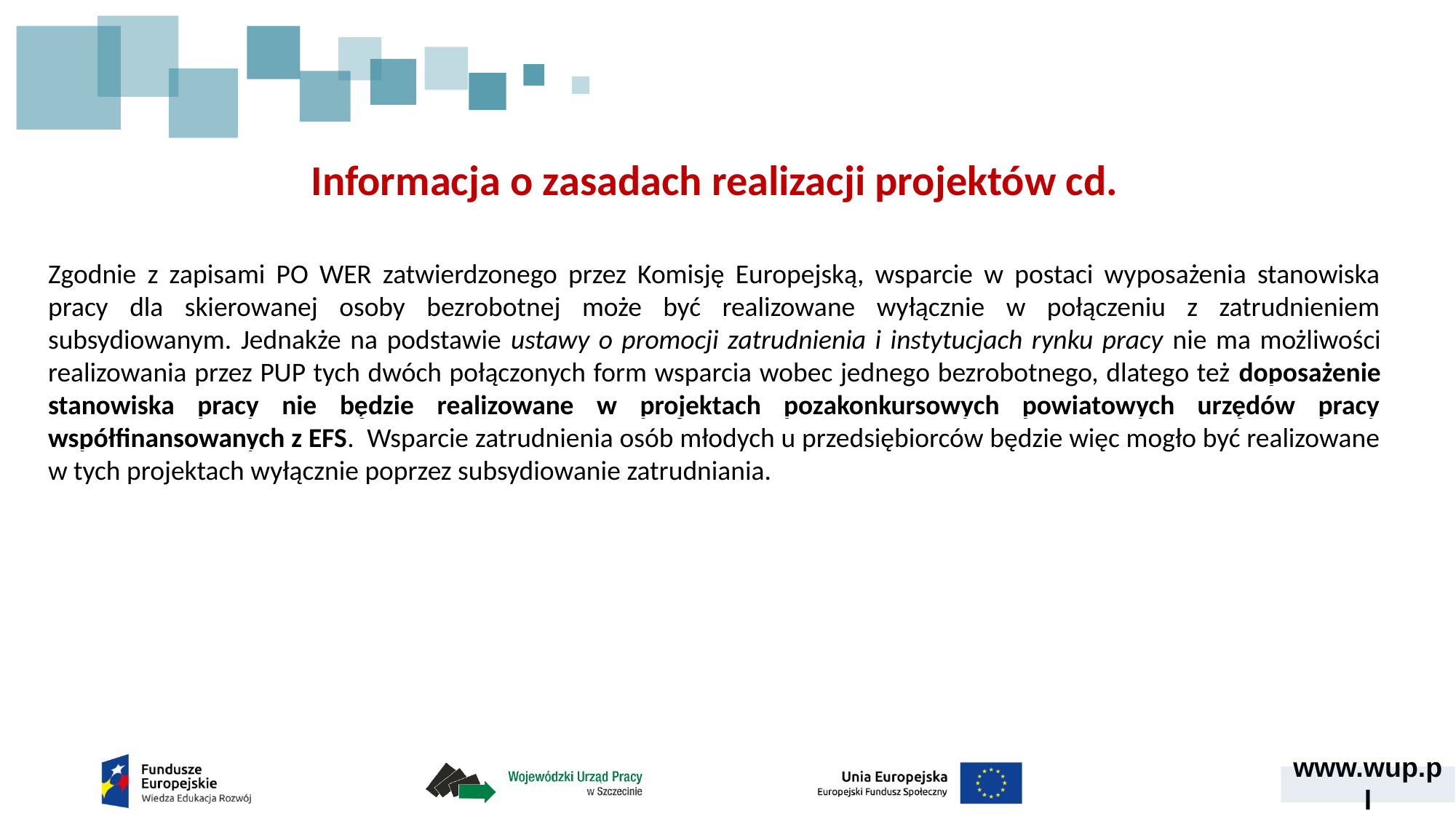

Informacja o zasadach realizacji projektów cd.

Zgodnie z zapisami PO WER zatwierdzonego przez Komisję Europejską, wsparcie w postaci wyposażenia stanowiska pracy dla skierowanej osoby bezrobotnej może być realizowane wyłącznie w połączeniu z zatrudnieniem subsydiowanym. Jednakże na podstawie ustawy o promocji zatrudnienia i instytucjach rynku pracy nie ma możliwości realizowania przez PUP tych dwóch połączonych form wsparcia wobec jednego bezrobotnego, dlatego też doposażenie stanowiska pracy nie będzie realizowane w projektach pozakonkursowych powiatowych urzędów pracy współfinansowanych z EFS.  Wsparcie zatrudnienia osób młodych u przedsiębiorców będzie więc mogło być realizowane w tych projektach wyłącznie poprzez subsydiowanie zatrudniania.